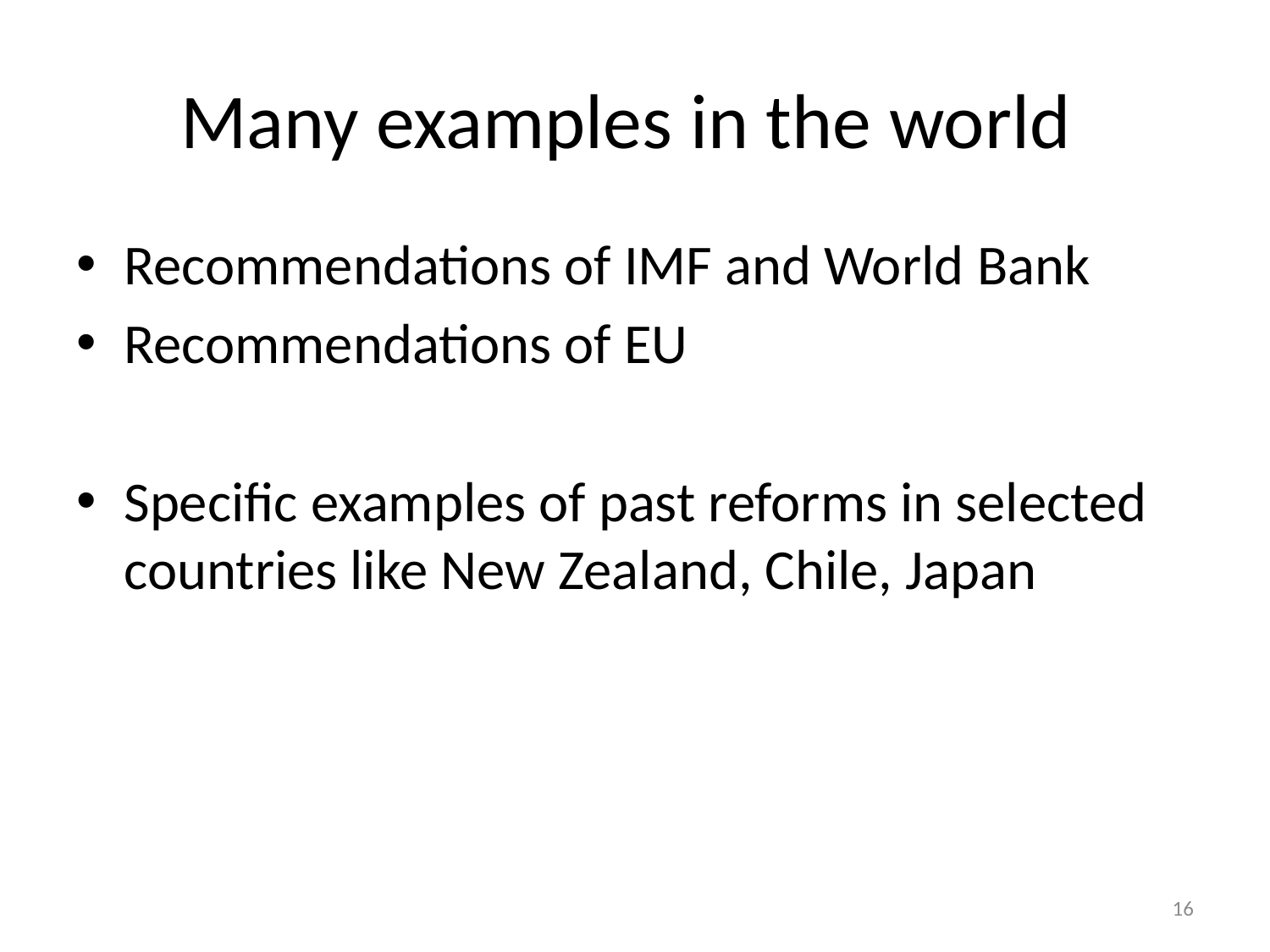

# Many examples in the world
Recommendations of IMF and World Bank
Recommendations of EU

Specific examples of past reforms in selected countries like New Zealand, Chile, Japan
16